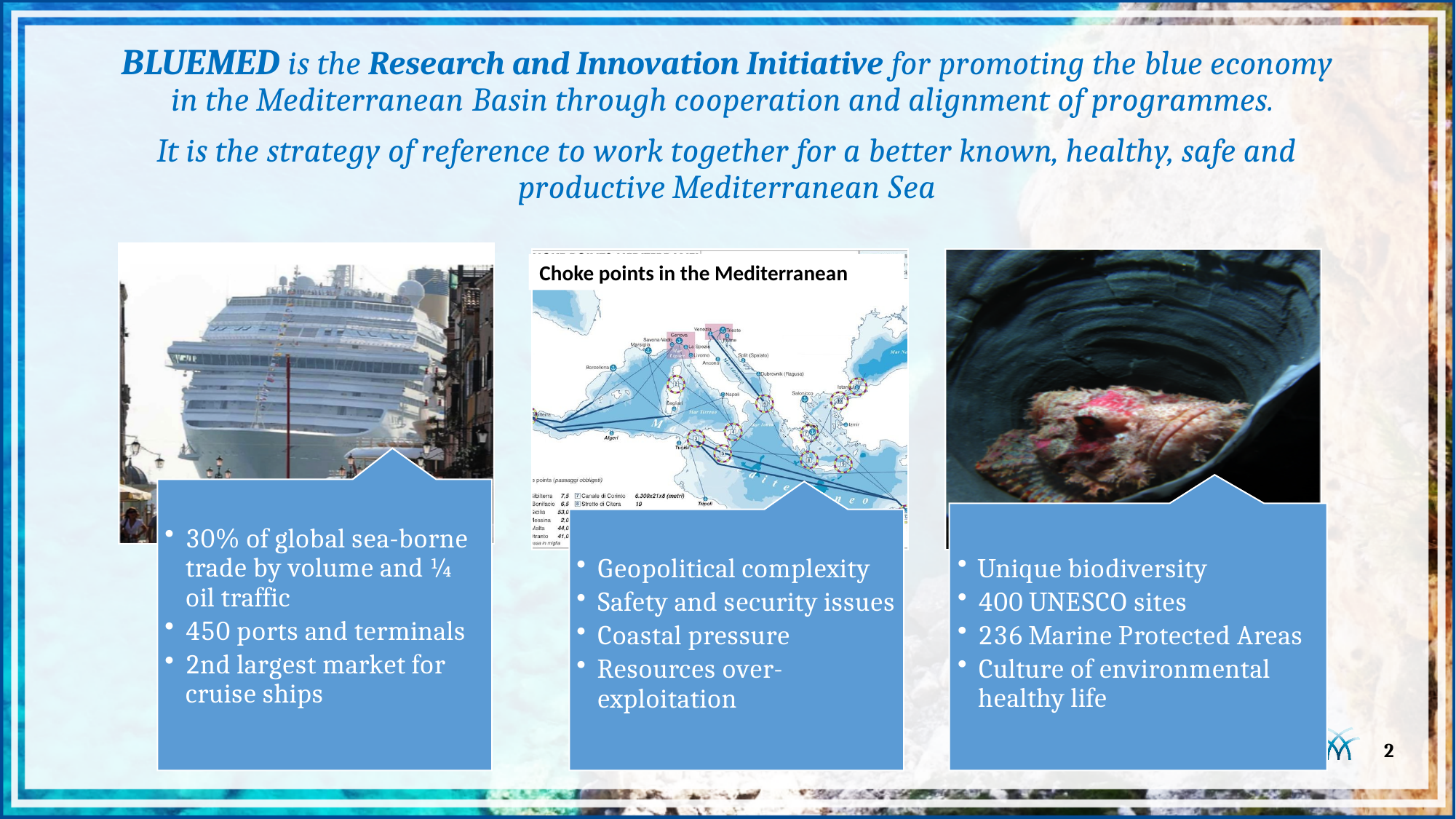

BLUEMED is the Research and Innovation Initiative for promoting the blue economy in the Mediterranean Basin through cooperation and alignment of programmes.
It is the strategy of reference to work together for a better known, healthy, safe and productive Mediterranean Sea

30% of global sea-borne trade by volume and ¼ oil traffic
450 ports and terminals
2nd largest market for cruise ships

Geopolitical complexity
Safety and security issues
Coastal pressure
Resources over-exploitation

Unique biodiversity
400 UNESCO sites
236 Marine Protected Areas
Culture of environmental healthy life

Choke points in the Mediterranean
2